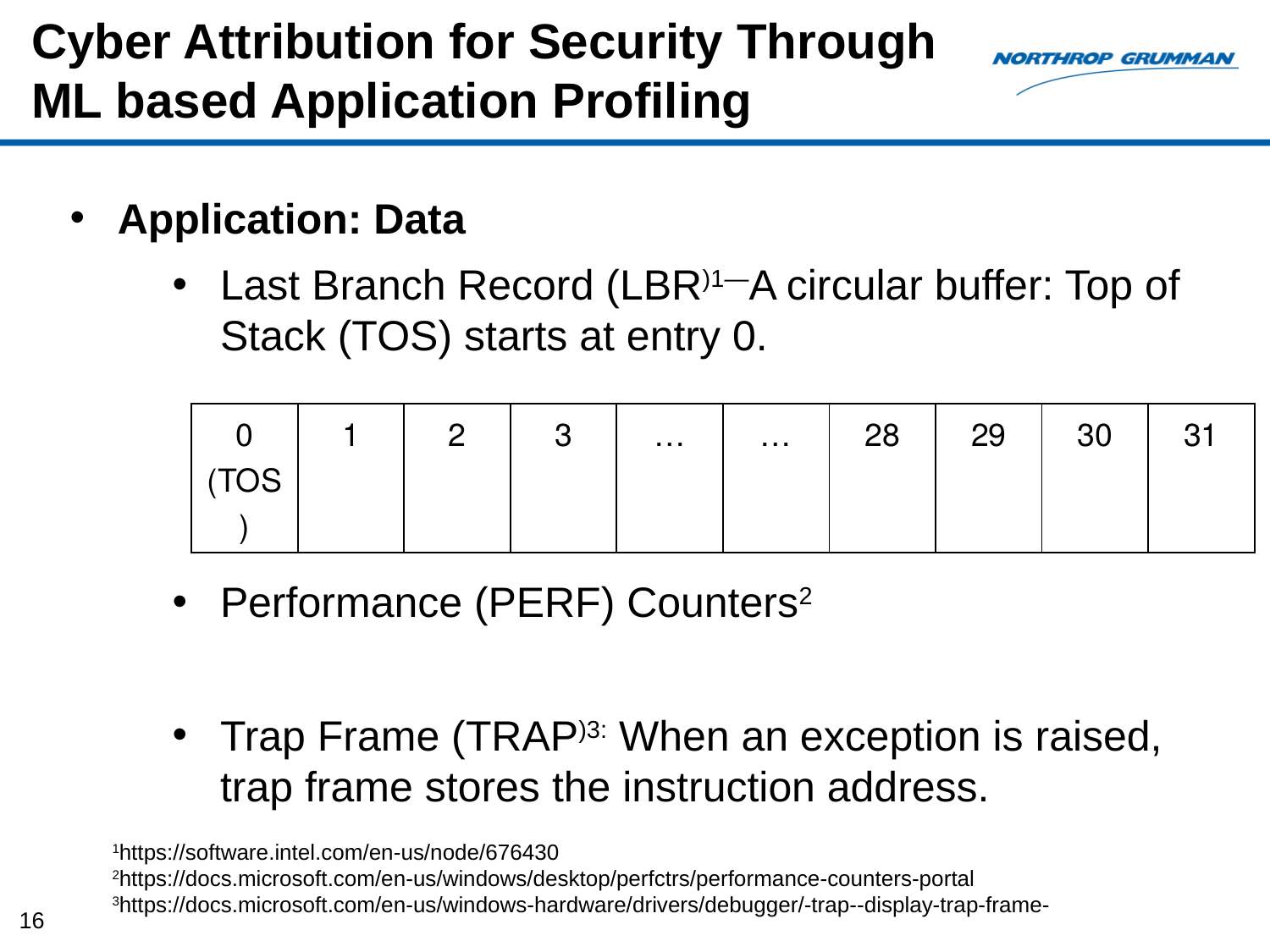

# Cyber Attribution for Security Through ML based Application Profiling

Application: Data
Last Branch Record (LBR)1—A circular buffer: Top of Stack (TOS) starts at entry 0.

Performance (PERF) Counters2

Trap Frame (TRAP)3: When an exception is raised, trap frame stores the instruction address.

| 0 (TOS) | 1 | 2 | 3 | … | … | 28 | 29 | 30 | 31 |
| --- | --- | --- | --- | --- | --- | --- | --- | --- | --- |
1https://software.intel.com/en-us/node/676430
2https://docs.microsoft.com/en-us/windows/desktop/perfctrs/performance-counters-portal
3https://docs.microsoft.com/en-us/windows-hardware/drivers/debugger/-trap--display-trap-frame-
16